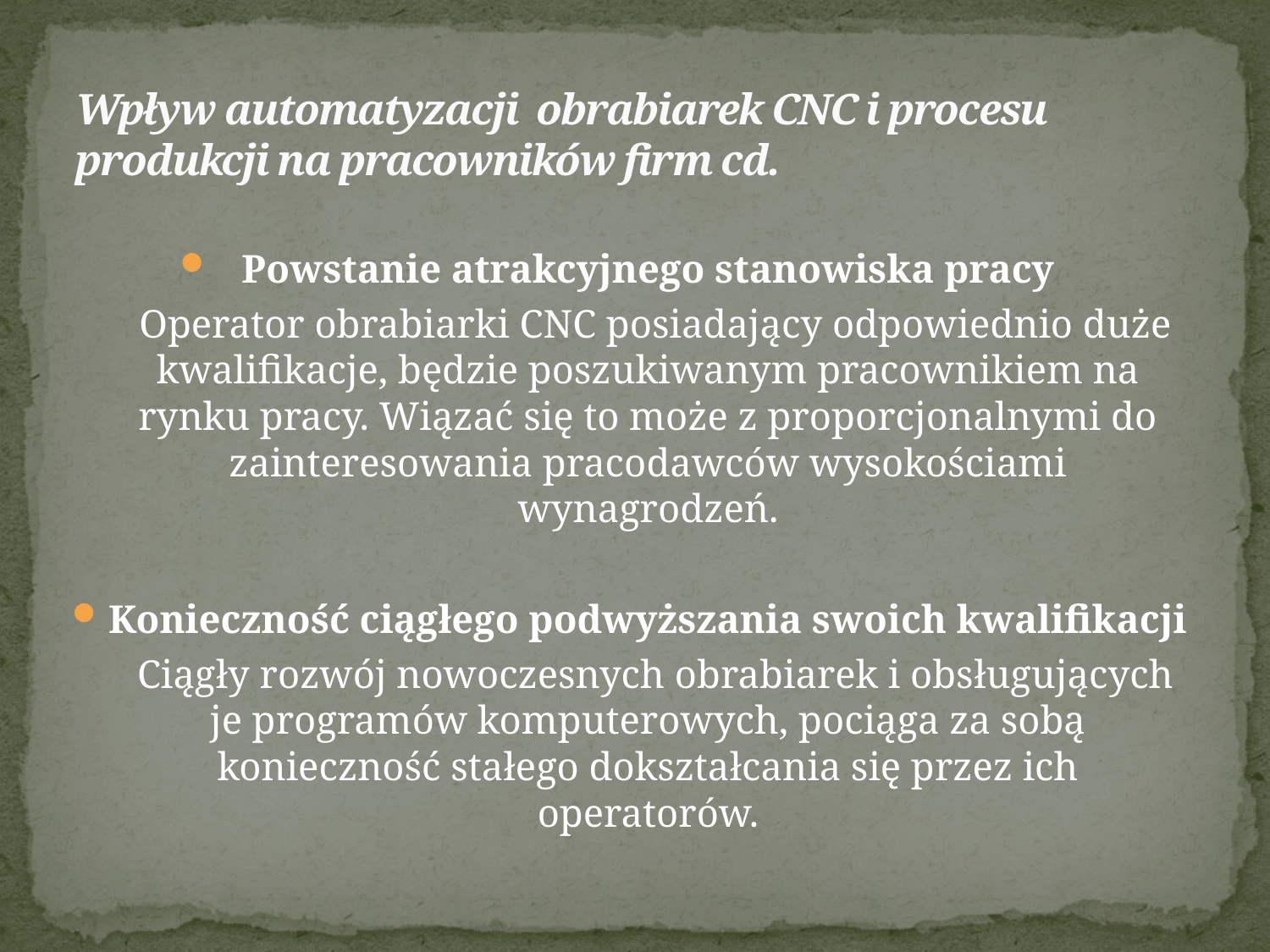

# Wpływ automatyzacji  obrabiarek CNC i procesu produkcji na pracowników firm cd.
Powstanie atrakcyjnego stanowiska pracy
     Operator obrabiarki CNC posiadający odpowiednio duże kwalifikacje, będzie poszukiwanym pracownikiem na rynku pracy. Wiązać się to może z proporcjonalnymi do zainteresowania pracodawców wysokościami wynagrodzeń.

Konieczność ciągłego podwyższania swoich kwalifikacji
     Ciągły rozwój nowoczesnych obrabiarek i obsługujących je programów komputerowych, pociąga za sobą konieczność stałego dokształcania się przez ich operatorów.